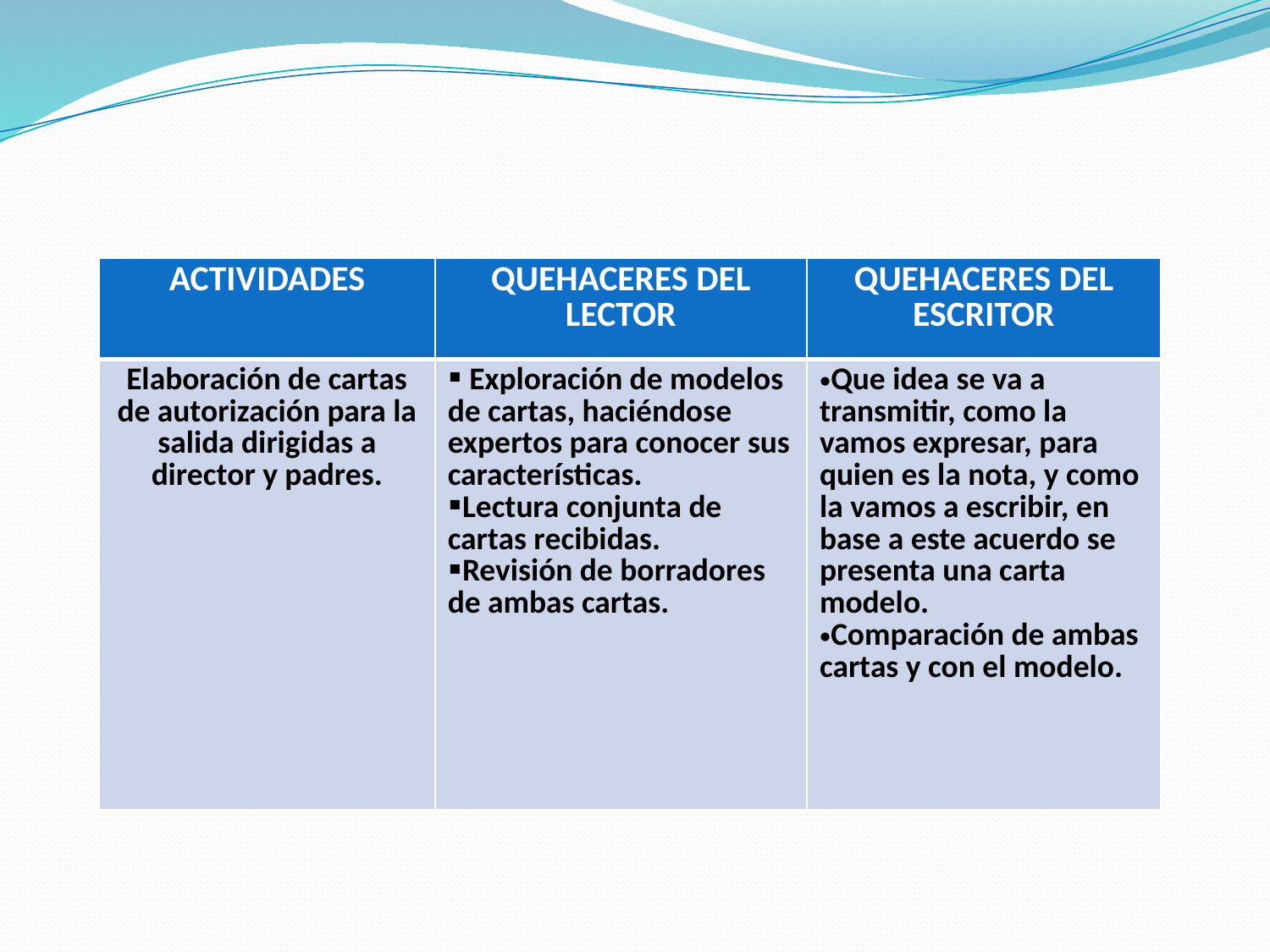

| ACTIVIDADES | QUEHACERES DEL LECTOR | QUEHACERES DEL ESCRITOR |
| --- | --- | --- |
| Elaboración de cartas de autorización para la salida dirigidas a director y padres. | Exploración de modelos de cartas, haciéndose expertos para conocer sus características. Lectura conjunta de cartas recibidas. Revisión de borradores de ambas cartas. | Que idea se va a transmitir, como la vamos expresar, para quien es la nota, y como la vamos a escribir, en base a este acuerdo se presenta una carta modelo. Comparación de ambas cartas y con el modelo. |